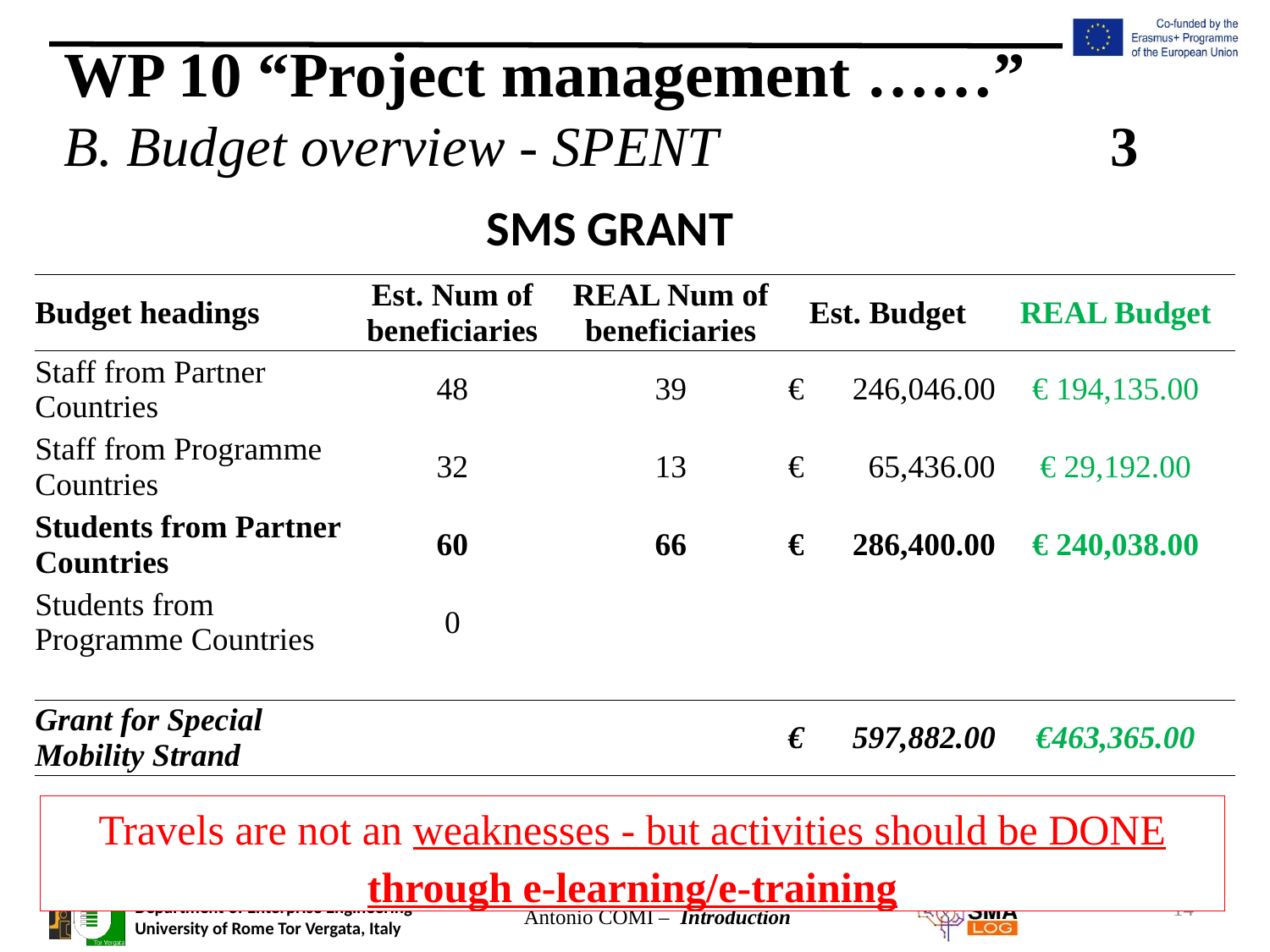

# WP 10 “Project management ……” B. Budget overview - SPENT	3
SMS GRANT
|  |  |  |  |  |
| --- | --- | --- | --- | --- |
| Budget headings | Est. Num of beneficiaries | REAL Num of beneficiaries | Est. Budget | REAL Budget |
| Staff from Partner Countries | 48 | 39 | € 246,046.00 | € 194,135.00 |
| Staff from Programme Countries | 32 | 13 | € 65,436.00 | € 29,192.00 |
| Students from Partner Countries | 60 | 66 | € 286,400.00 | € 240,038.00 |
| Students from Programme Countries | 0 |  |  |  |
|  |  |  |  |  |
| Grant for Special Mobility Strand |  |  | € 597,882.00 | €463,365.00 |
Travels are not an weaknesses - but activities should be DONE
through e-learning/e-training
14